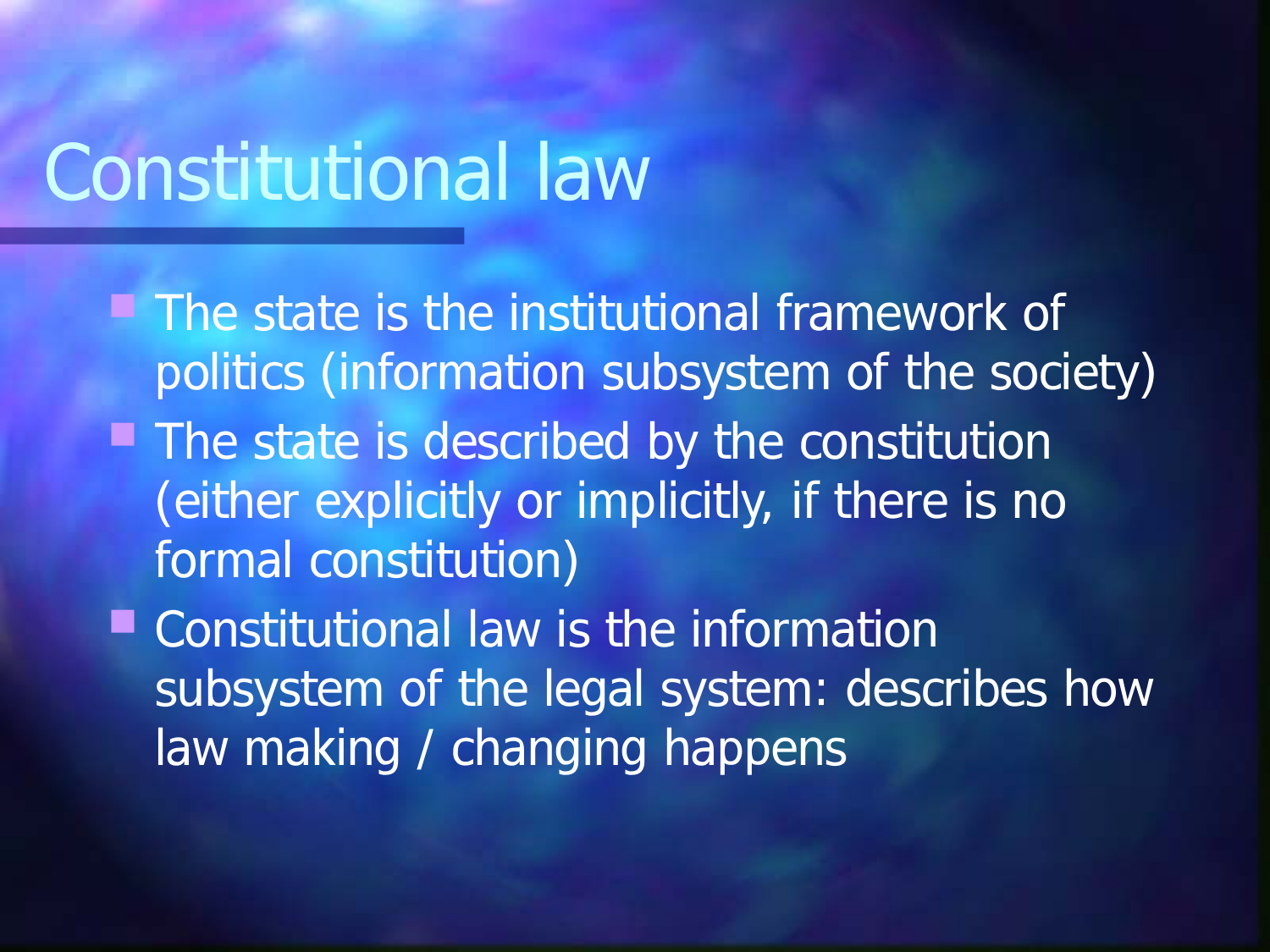

# Constitutional law
The state is the institutional framework of politics (information subsystem of the society)
The state is described by the constitution (either explicitly or implicitly, if there is no formal constitution)
Constitutional law is the information subsystem of the legal system: describes how law making / changing happens